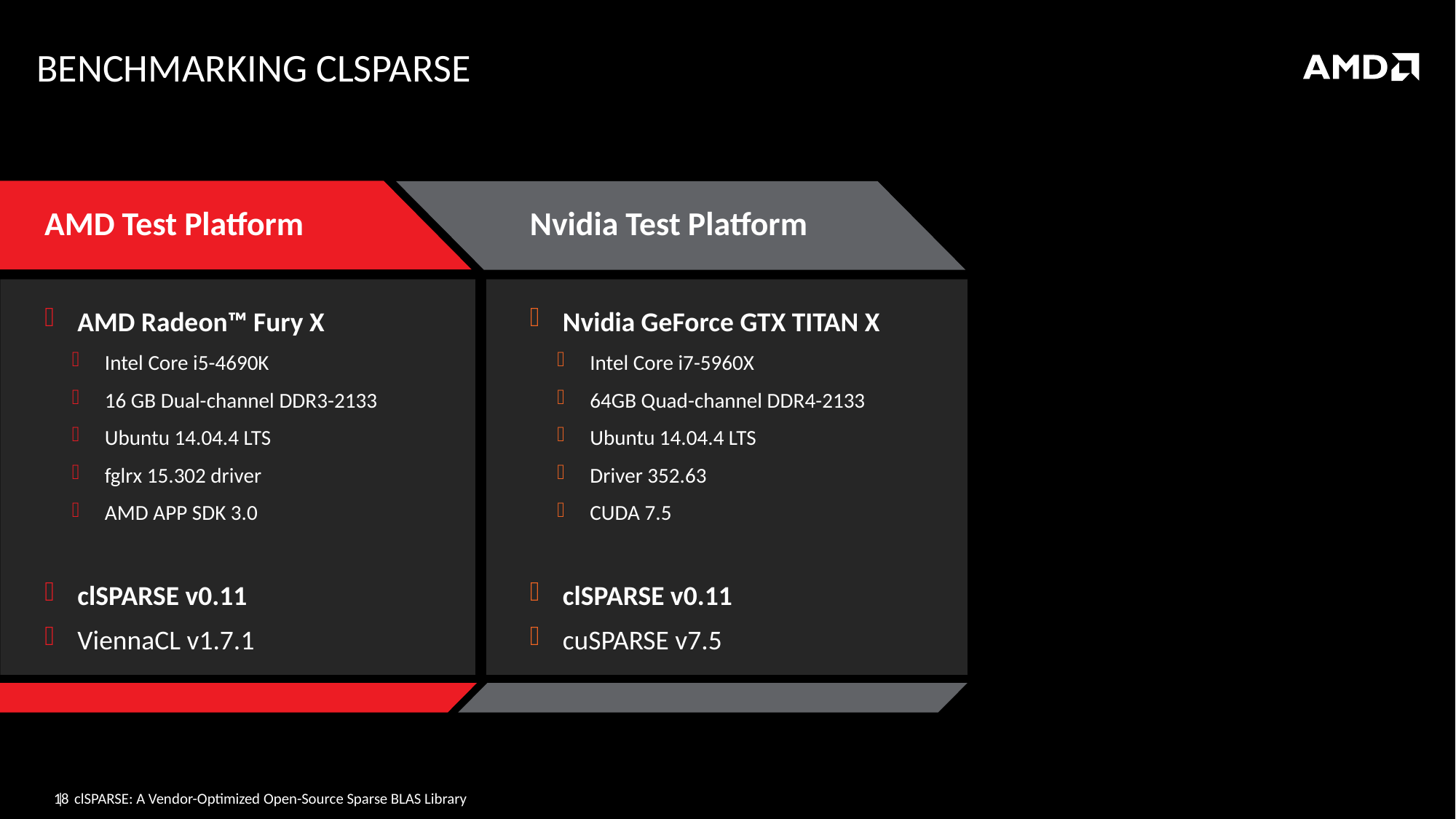

# Benchmarking clSPARSE

Nvidia Test Platform
AMD Test Platform

AMD Radeon™ Fury X
Intel Core i5-4690K
16 GB Dual-channel DDR3-2133
Ubuntu 14.04.4 LTS
fglrx 15.302 driver
AMD APP SDK 3.0

clSPARSE v0.11
ViennaCL v1.7.1
Nvidia GeForce GTX TITAN X
Intel Core i7-5960X
64GB Quad-channel DDR4-2133
Ubuntu 14.04.4 LTS
Driver 352.63
CUDA 7.5

clSPARSE v0.11
cuSPARSE v7.5